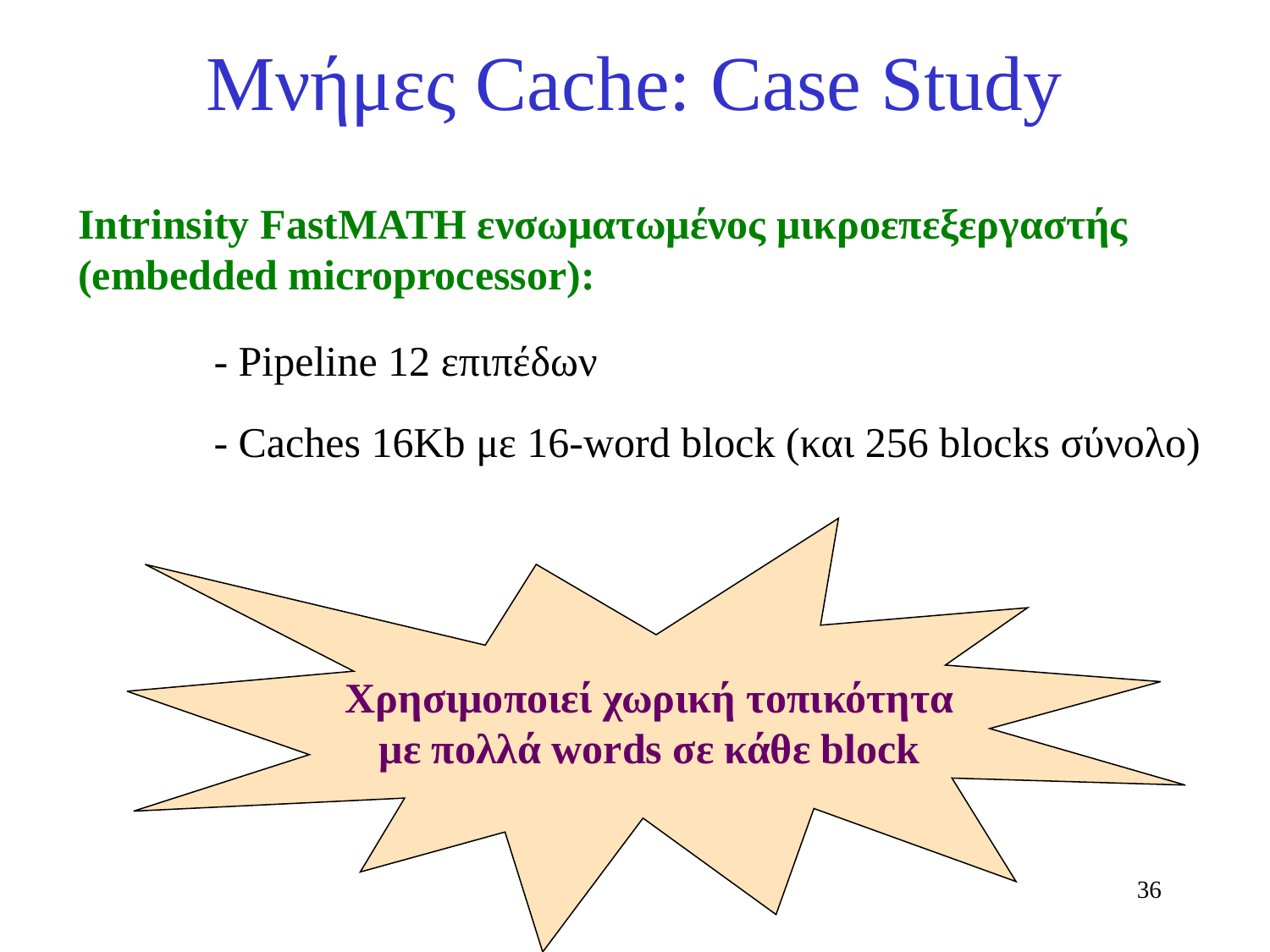

# Μνήμες Cache: Case Study
Intrinsity FastMATH ενσωματωμένος μικροεπεξεργαστής
(embedded microprocessor):
- Pipeline 12 επιπέδων

- Caches 16Kb με 16-word block (και 256 blocks σύνολο)
Χρησιμοποιεί χωρική τοπικότητα
με πολλά words σε κάθε block
36